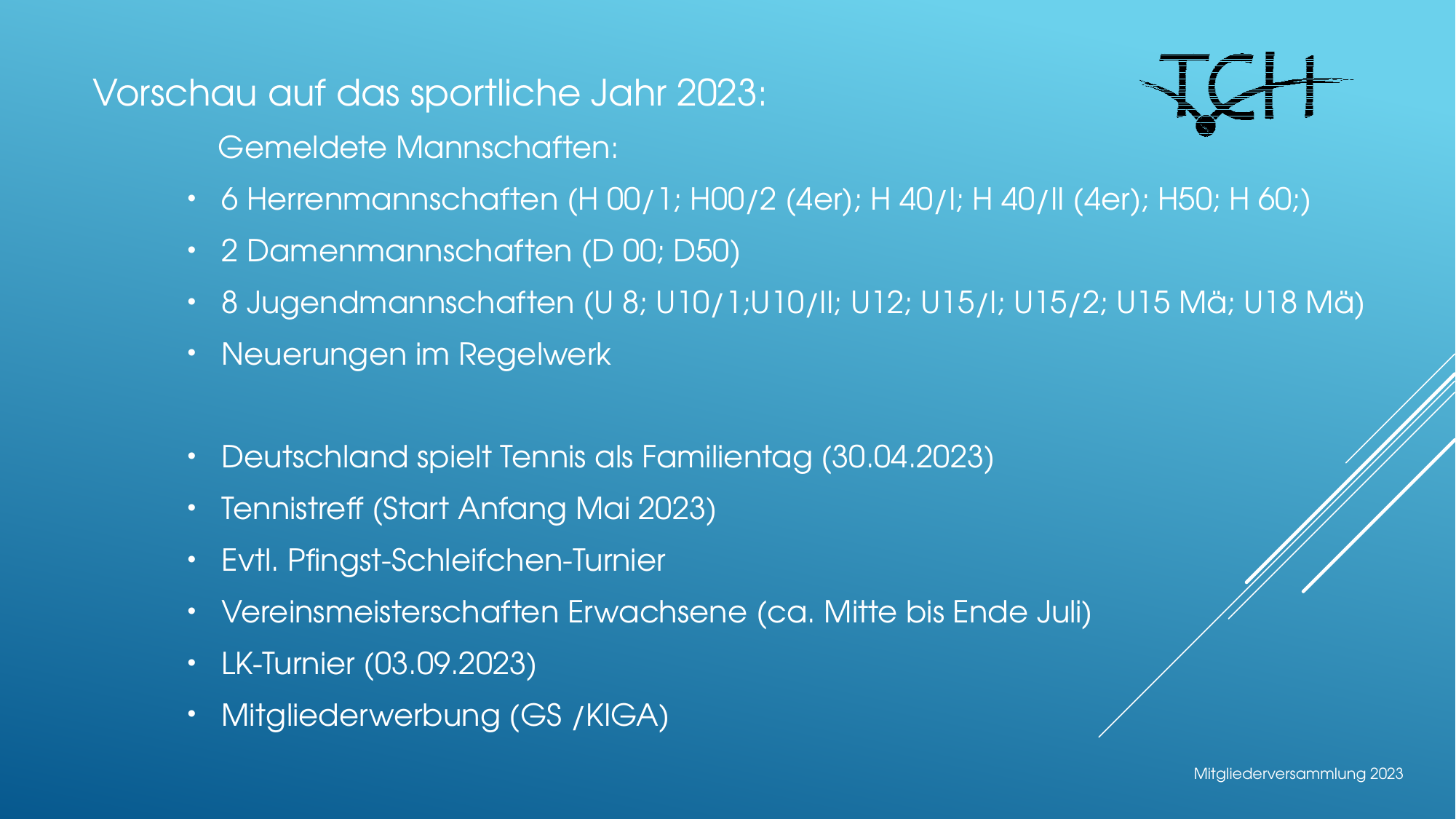

Vorschau auf das sportliche Jahr 2023:
               Gemeldete Mannschaften:
6 Herrenmannschaften (H 00/1; H00/2 (4er); H 40/I; H 40/II (4er); H50; H 60;)
2 Damenmannschaften (D 00; D50)
8 Jugendmannschaften (U 8; U10/1;U10/II; U12; U15/I; U15/2; U15 Mä; U18 Mä)
Neuerungen im Regelwerk

Deutschland spielt Tennis als Familientag (30.04.2023)
Tennistreff (Start Anfang Mai 2023)
Evtl. Pfingst-Schleifchen-Turnier
Vereinsmeisterschaften Erwachsene (ca. Mitte bis Ende Juli)
LK-Turnier (03.09.2023)
Mitgliederwerbung (GS /KIGA)
Mitgliederversammlung 2023